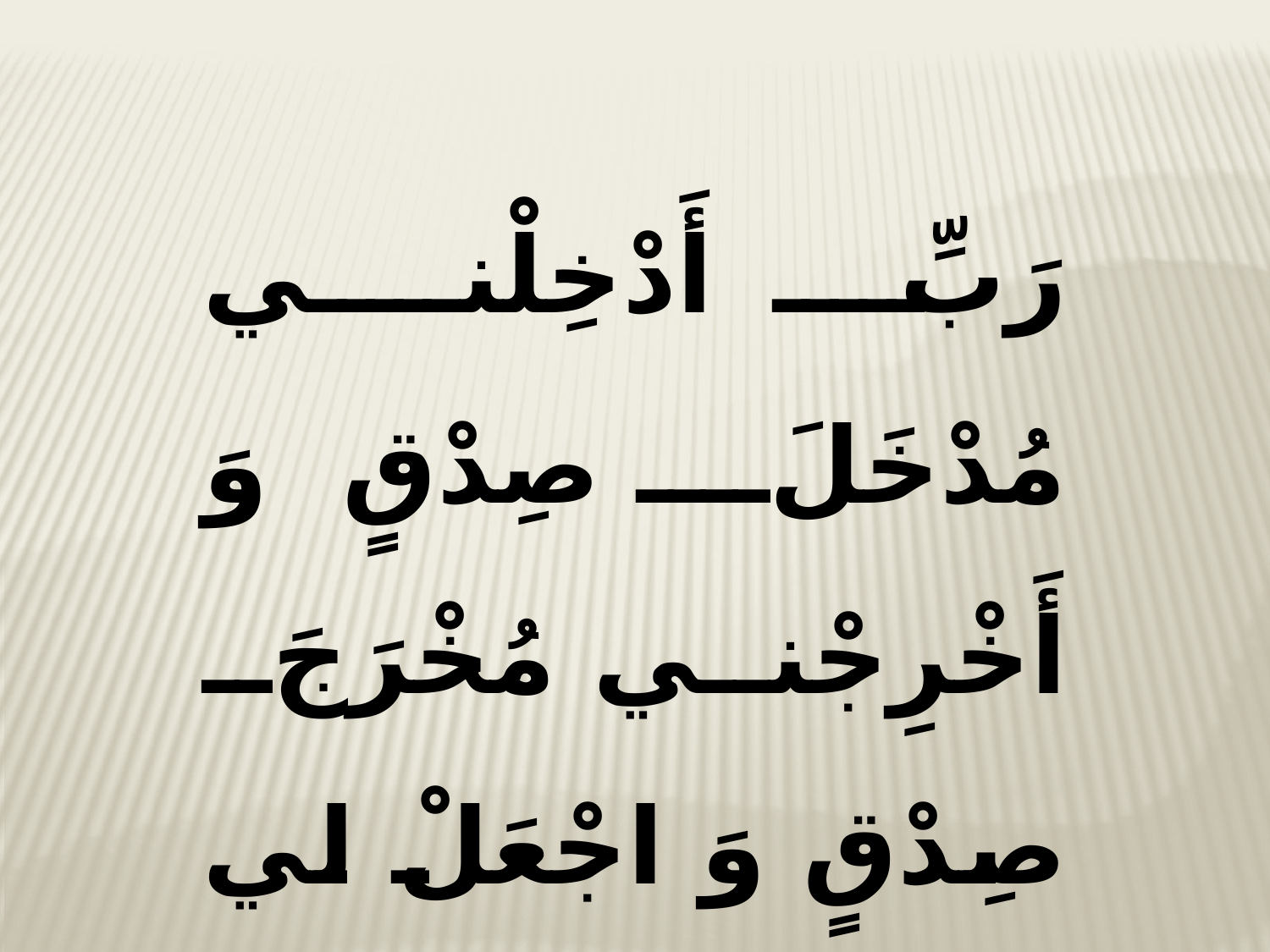

رَبِّ أَدْخِلْني مُدْخَلَ صِدْقٍ  وَ أَخْرِجْني مُخْرَجَ صِدْقٍ وَ اجْعَلْ لي مِنْ لَدُنْكَ سُلْطانًا نَصيرًا‌‍